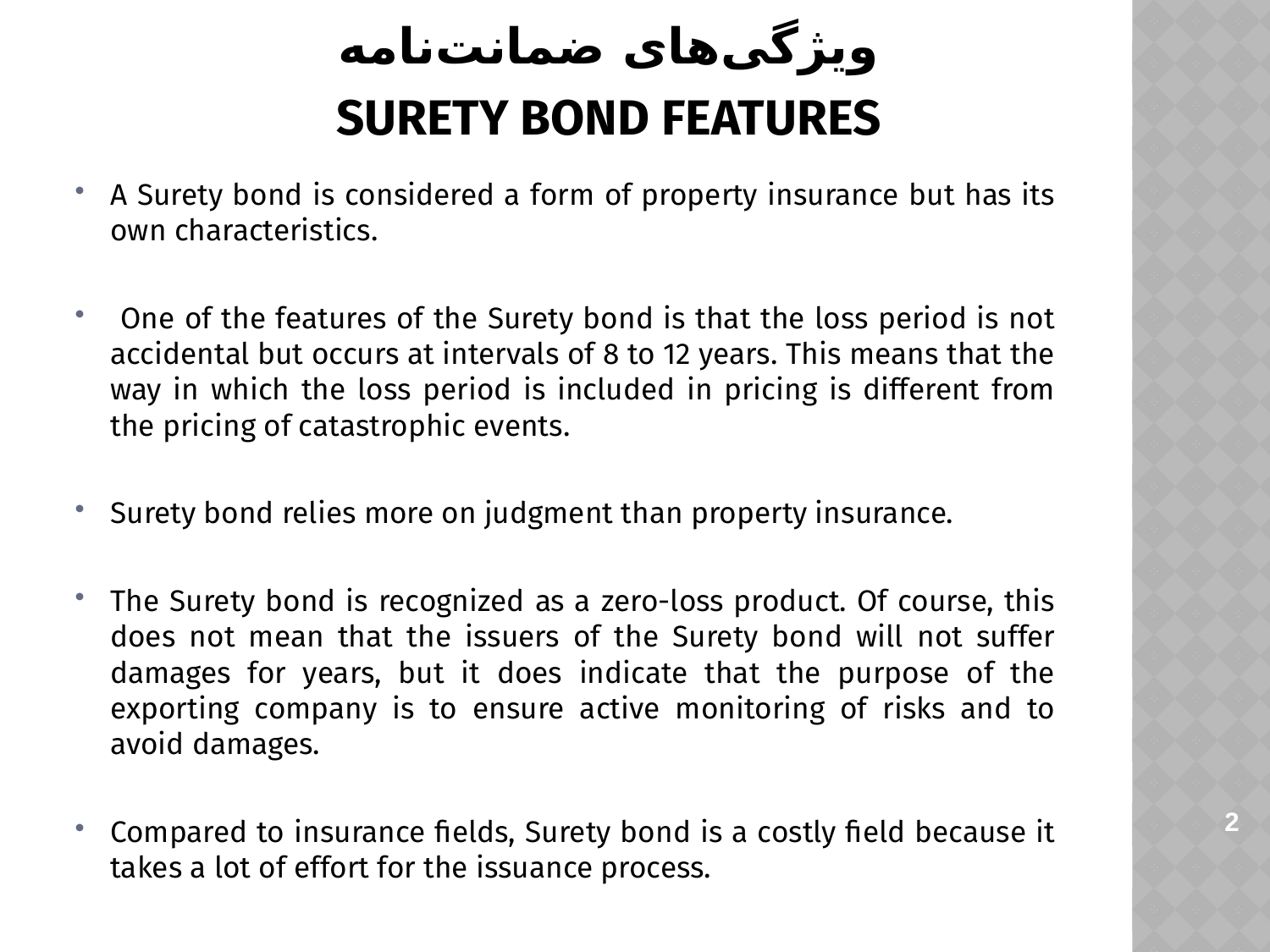

# ویژگی‌های ضمانت‌نامه Surety bond Features
A Surety bond is considered a form of property insurance but has its own characteristics.

 One of the features of the Surety bond is that the loss period is not accidental but occurs at intervals of 8 to 12 years. This means that the way in which the loss period is included in pricing is different from the pricing of catastrophic events.

Surety bond relies more on judgment than property insurance.

The Surety bond is recognized as a zero-loss product. Of course, this does not mean that the issuers of the Surety bond will not suffer damages for years, but it does indicate that the purpose of the exporting company is to ensure active monitoring of risks and to avoid damages.

Compared to insurance fields, Surety bond is a costly field because it takes a lot of effort for the issuance process.
2